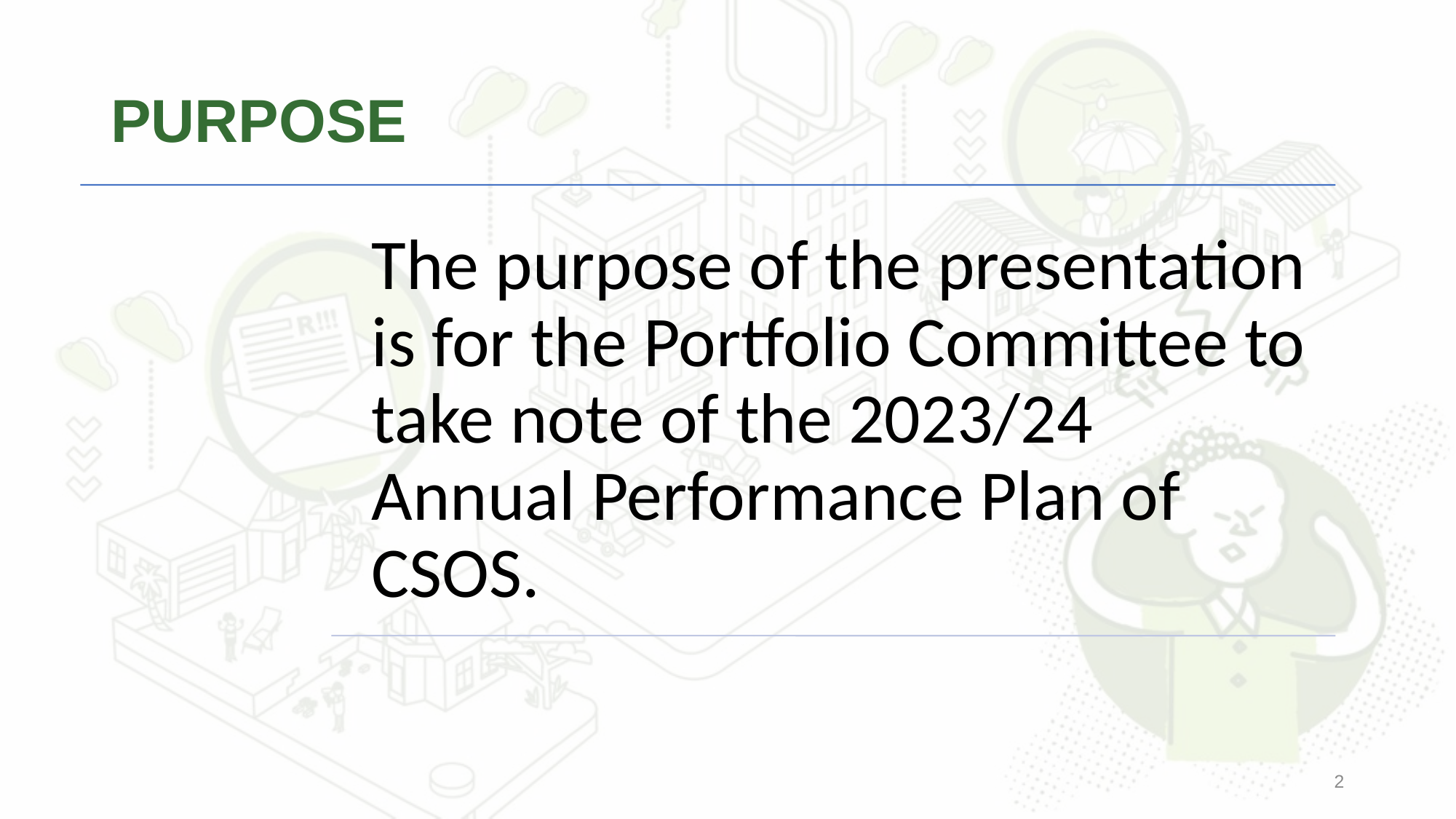

# PURPOSE

The purpose of the presentation is for the Portfolio Committee to take note of the 2023/24 Annual Performance Plan of CSOS.
2